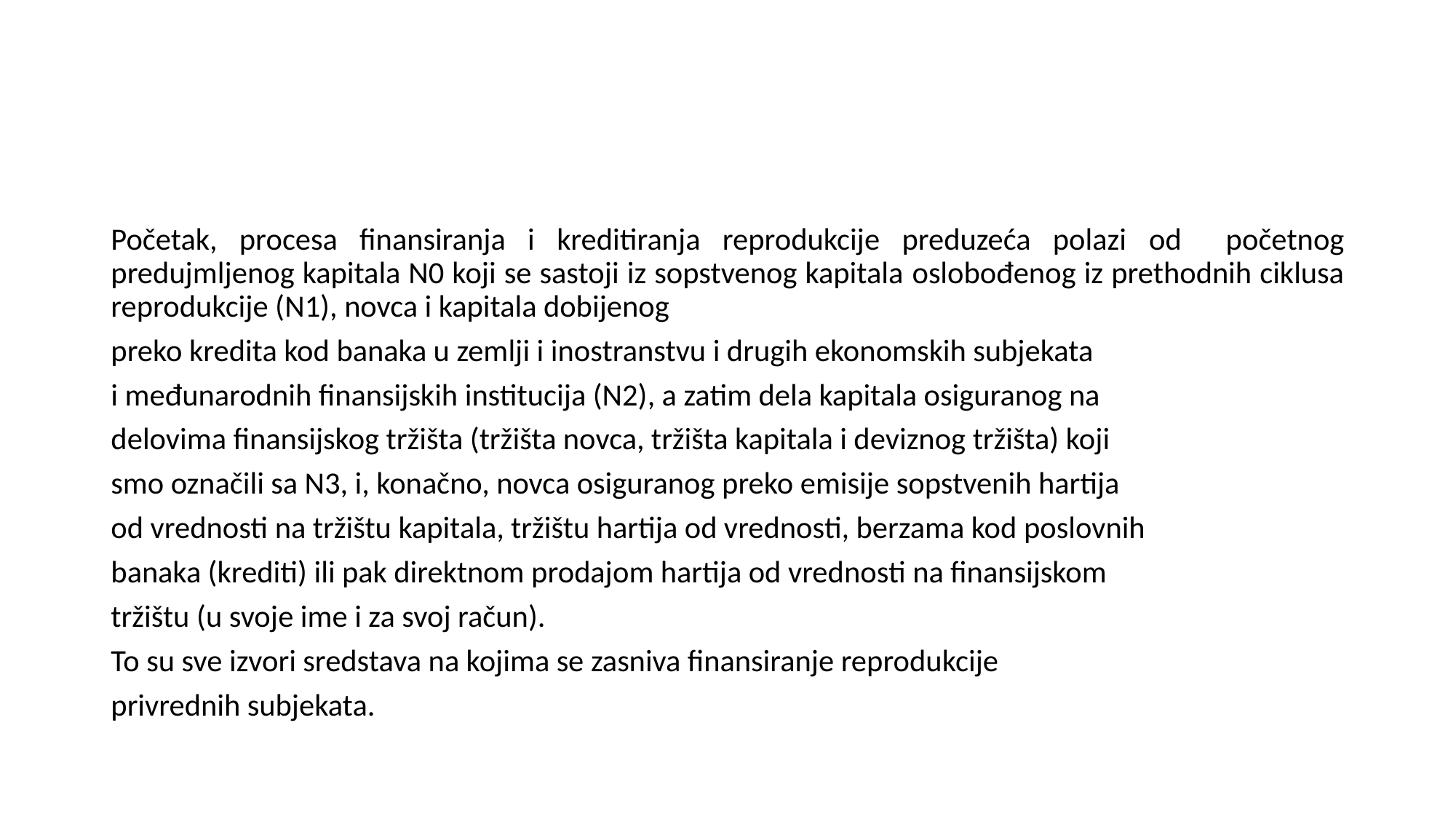

#
Početak, procesa finansiranja i kreditiranja reprodukcije preduzeća polazi od  početnog predujmljenog kapitala N0 koji se sastoji iz sopstvenog kapitala oslobođenog iz prethodnih ciklusa reprodukcije (N1), novca i kapitala dobijenog
preko kredita kod banaka u zemlji i inostranstvu i drugih ekonomskih subjekata
i međunarodnih finansijskih institucija (N2), a zatim dela kapitala osiguranog na
delovima finansijskog tržišta (tržišta novca, tržišta kapitala i deviznog tržišta) koji
smo označili sa N3, i, konačno, novca osiguranog preko emisije sopstvenih hartija
od vrednosti na tržištu kapitala, tržištu hartija od vrednosti, berzama kod poslovnih
banaka (krediti) ili pak direktnom prodajom hartija od vrednosti na finansijskom
tržištu (u svoje ime i za svoj račun).
To su sve izvori sredstava na kojima se zasniva finansiranje reprodukcije
privrednih subjekata.